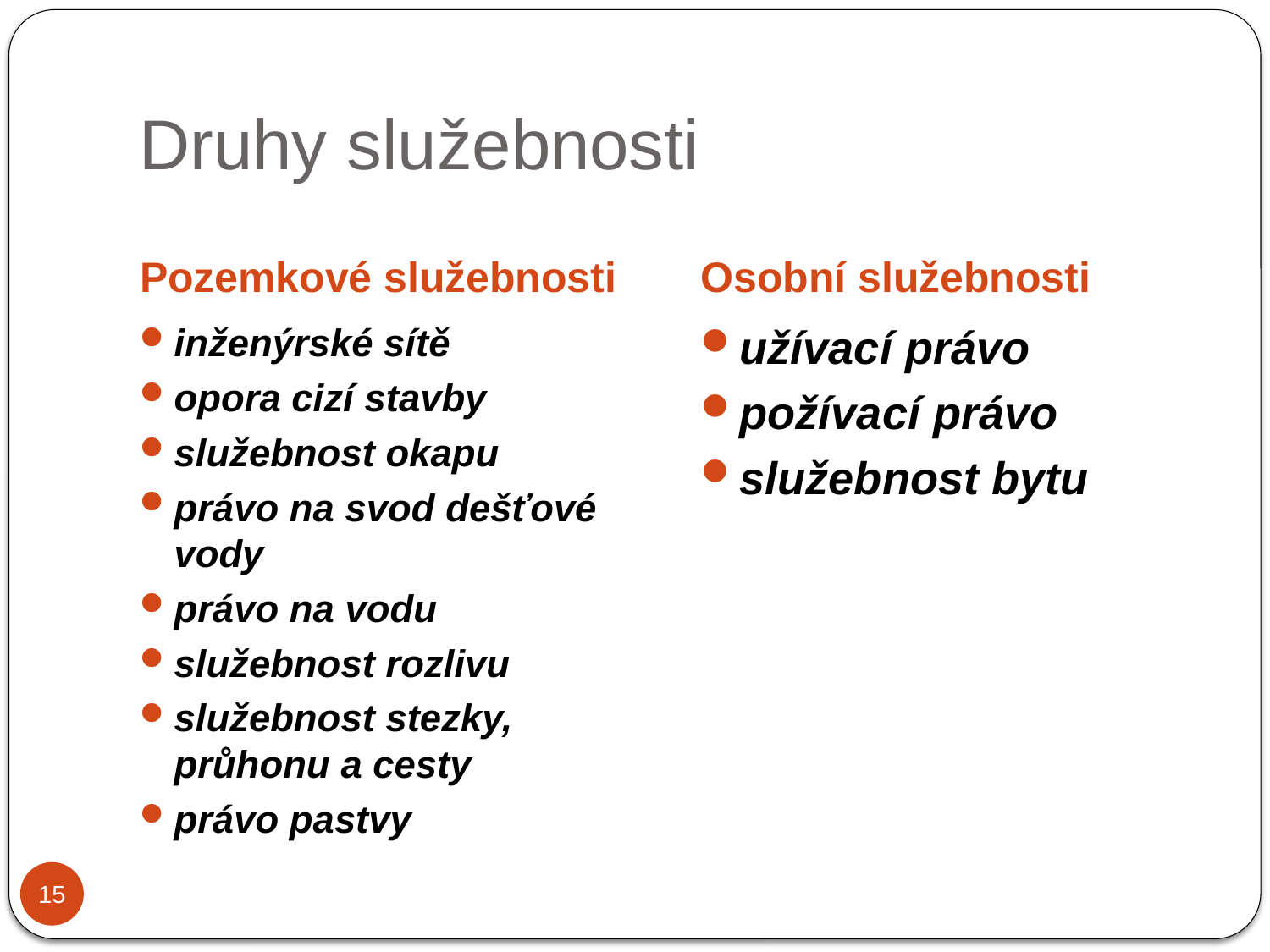

# Druhy služebnosti
Pozemkové služebnosti
Osobní služebnosti
inženýrské sítě
opora cizí stavby
služebnost okapu
právo na svod dešťové vody
právo na vodu
služebnost rozlivu
služebnost stezky, průhonu a cesty
právo pastvy

užívací právo
požívací právo
služebnost bytu

15